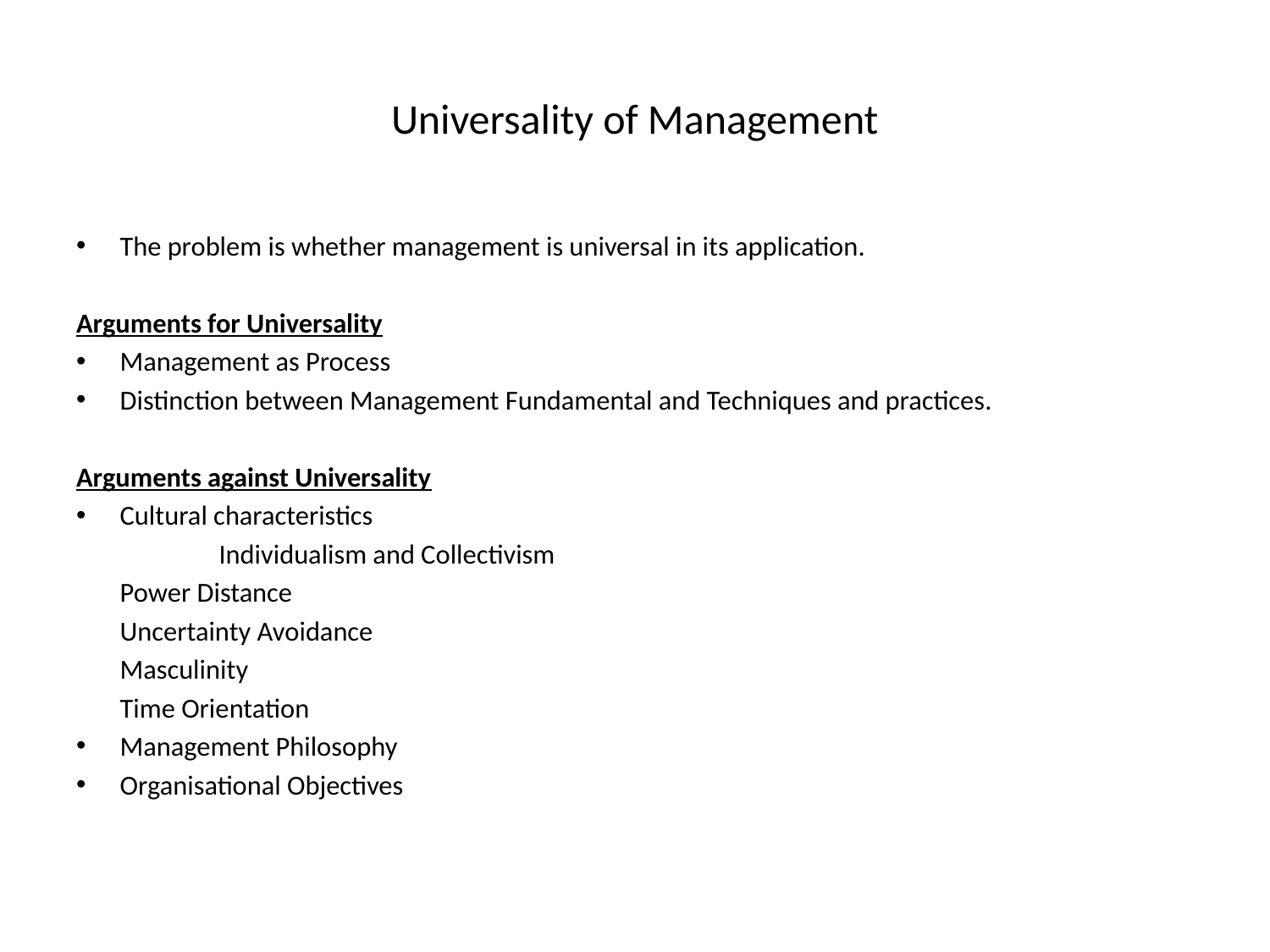

# Universality of Management
The problem is whether management is universal in its application.

Arguments for Universality
Management as Process
Distinction between Management Fundamental and Techniques and practices.

Arguments against Universality
Cultural characteristics
        	Individualism and Collectivism
		Power Distance
		Uncertainty Avoidance
		Masculinity
		Time Orientation
Management Philosophy
Organisational Objectives